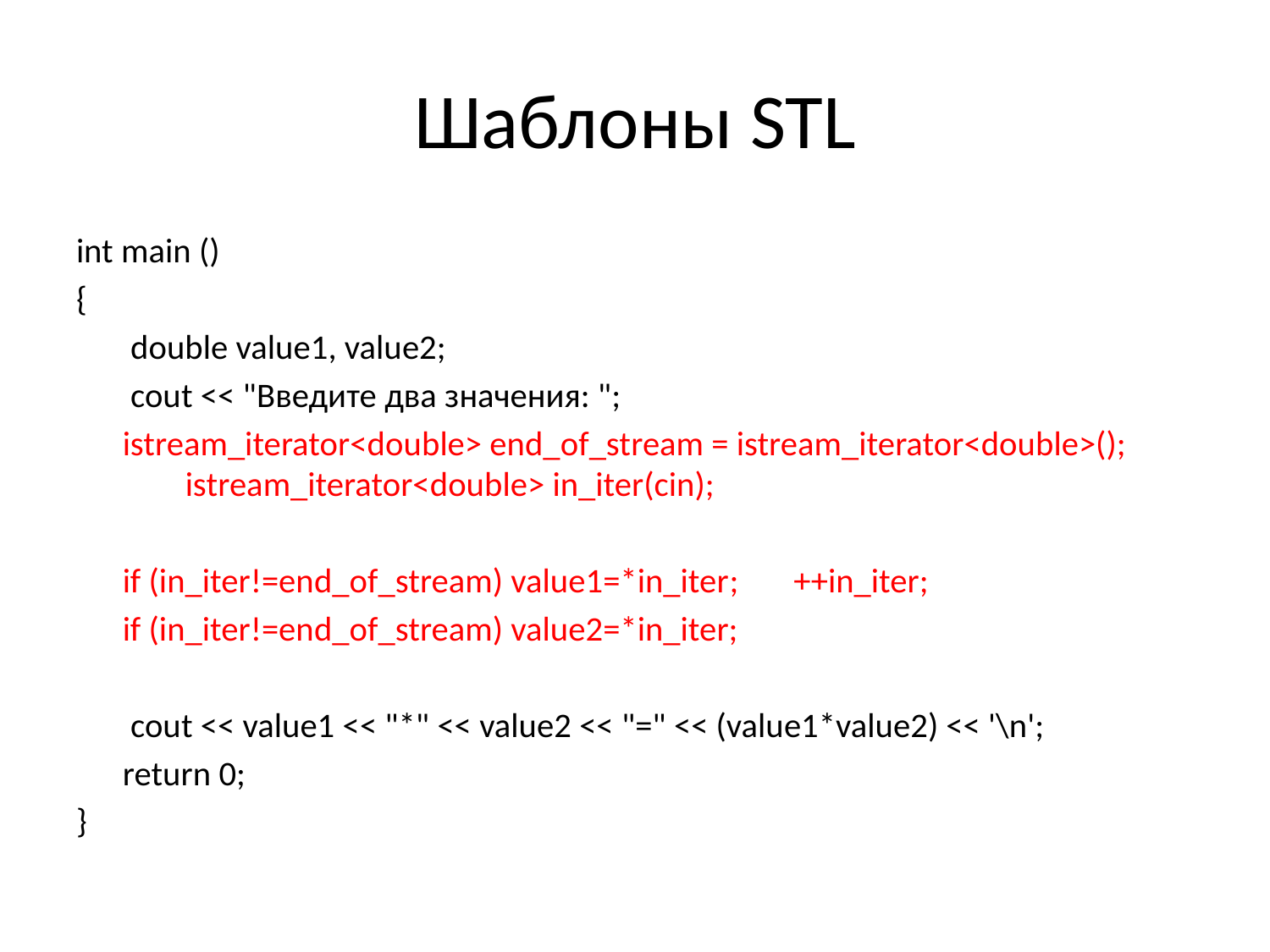

# Шаблоны STL
int main ()
{
	 double value1, value2;
	 cout << "Введите два значения: ";
	istream_iterator<double> end_of_stream = istream_iterator<double>();                 istream_iterator<double> in_iter(cin);

	if (in_iter!=end_of_stream) value1=*in_iter;       ++in_iter;
	if (in_iter!=end_of_stream) value2=*in_iter;

	 cout << value1 << "*" << value2 << "=" << (value1*value2) << '\n';
	return 0;
}